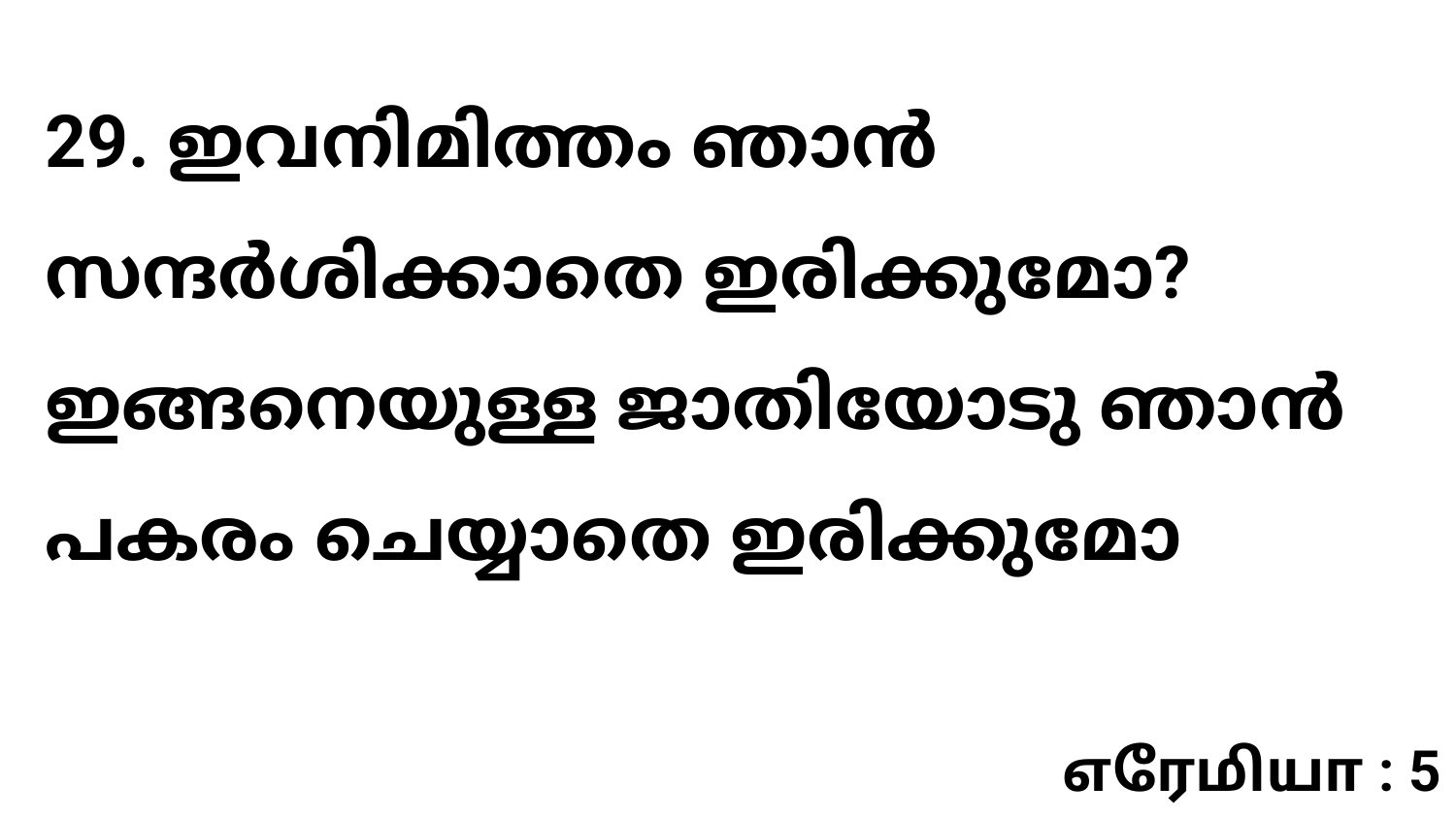

29. ഇവനിമിത്തം ഞാൻ സന്ദർശിക്കാതെ ഇരിക്കുമോ? ഇങ്ങനെയുള്ള ജാതിയോടു ഞാൻ പകരം ചെയ്യാതെ ഇരിക്കുമോ
எரேமியா : 5